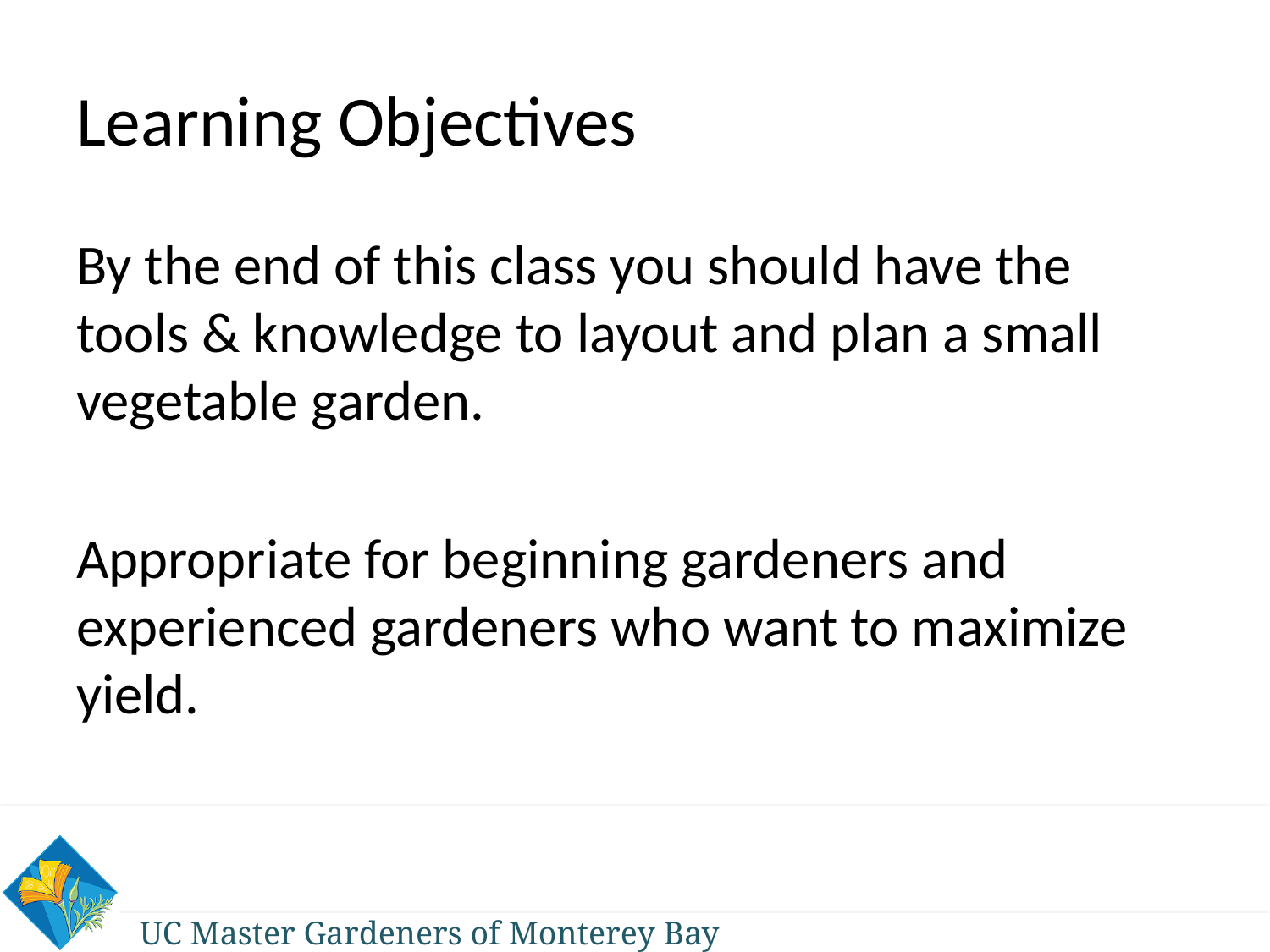

# Learning Objectives
By the end of this class you should have the tools & knowledge to layout and plan a small vegetable garden.

Appropriate for beginning gardeners and experienced gardeners who want to maximize yield.